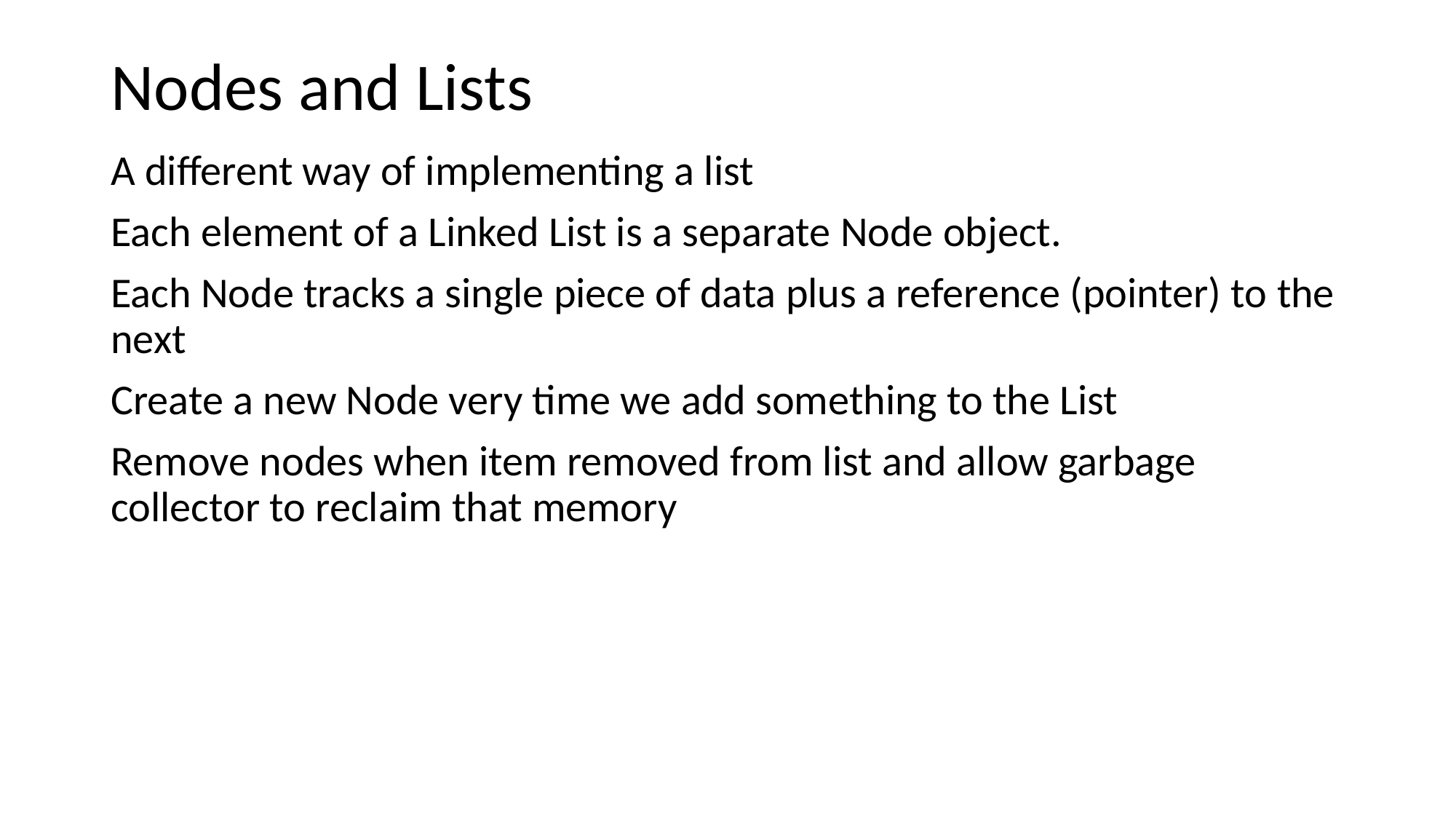

# Nodes and Lists
A different way of implementing a list
Each element of a Linked List is a separate Node object.
Each Node tracks a single piece of data plus a reference (pointer) to the next
Create a new Node very time we add something to the List
Remove nodes when item removed from list and allow garbage collector to reclaim that memory